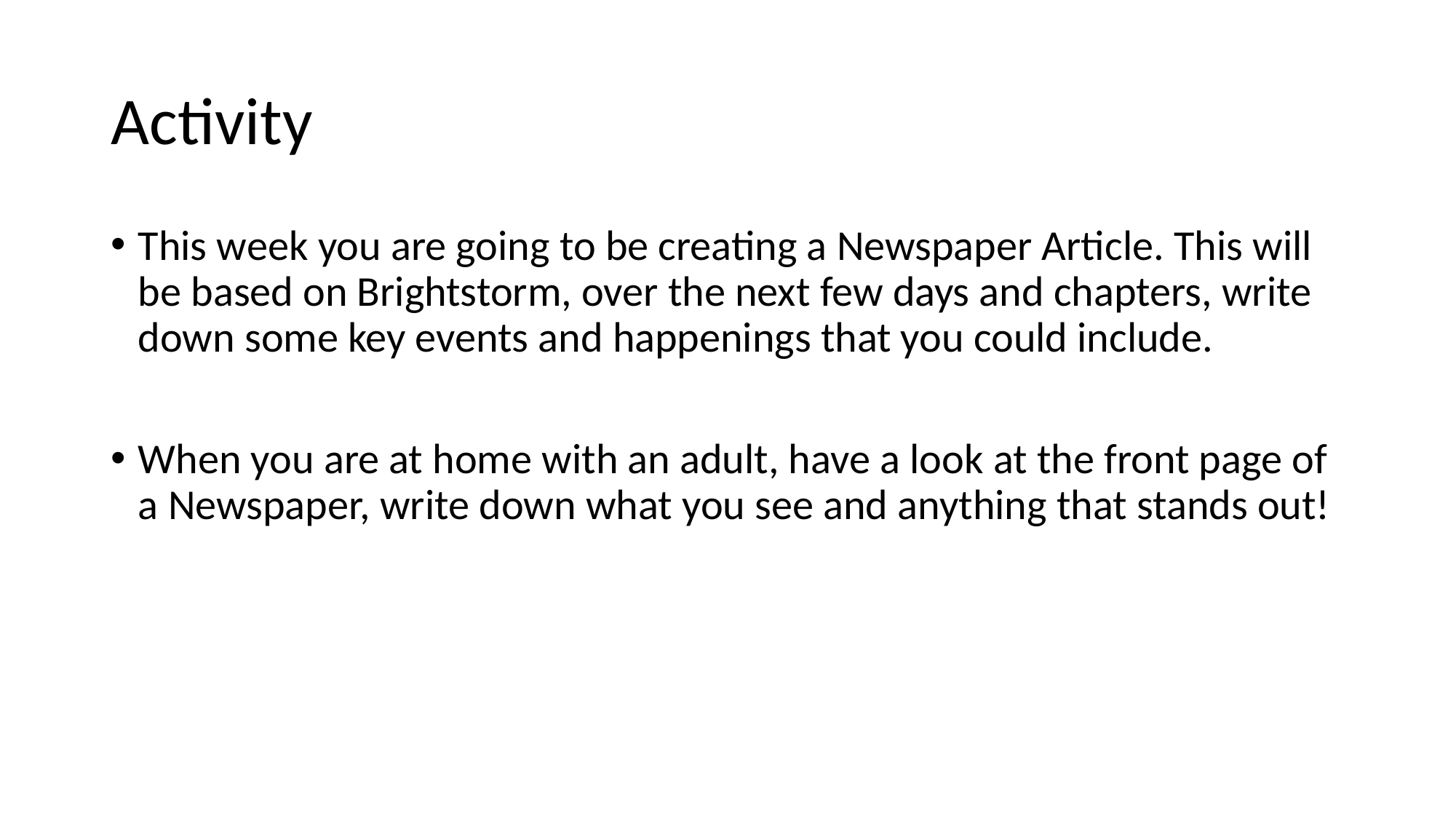

# Activity
This week you are going to be creating a Newspaper Article. This will be based on Brightstorm, over the next few days and chapters, write down some key events and happenings that you could include.

When you are at home with an adult, have a look at the front page of a Newspaper, write down what you see and anything that stands out!